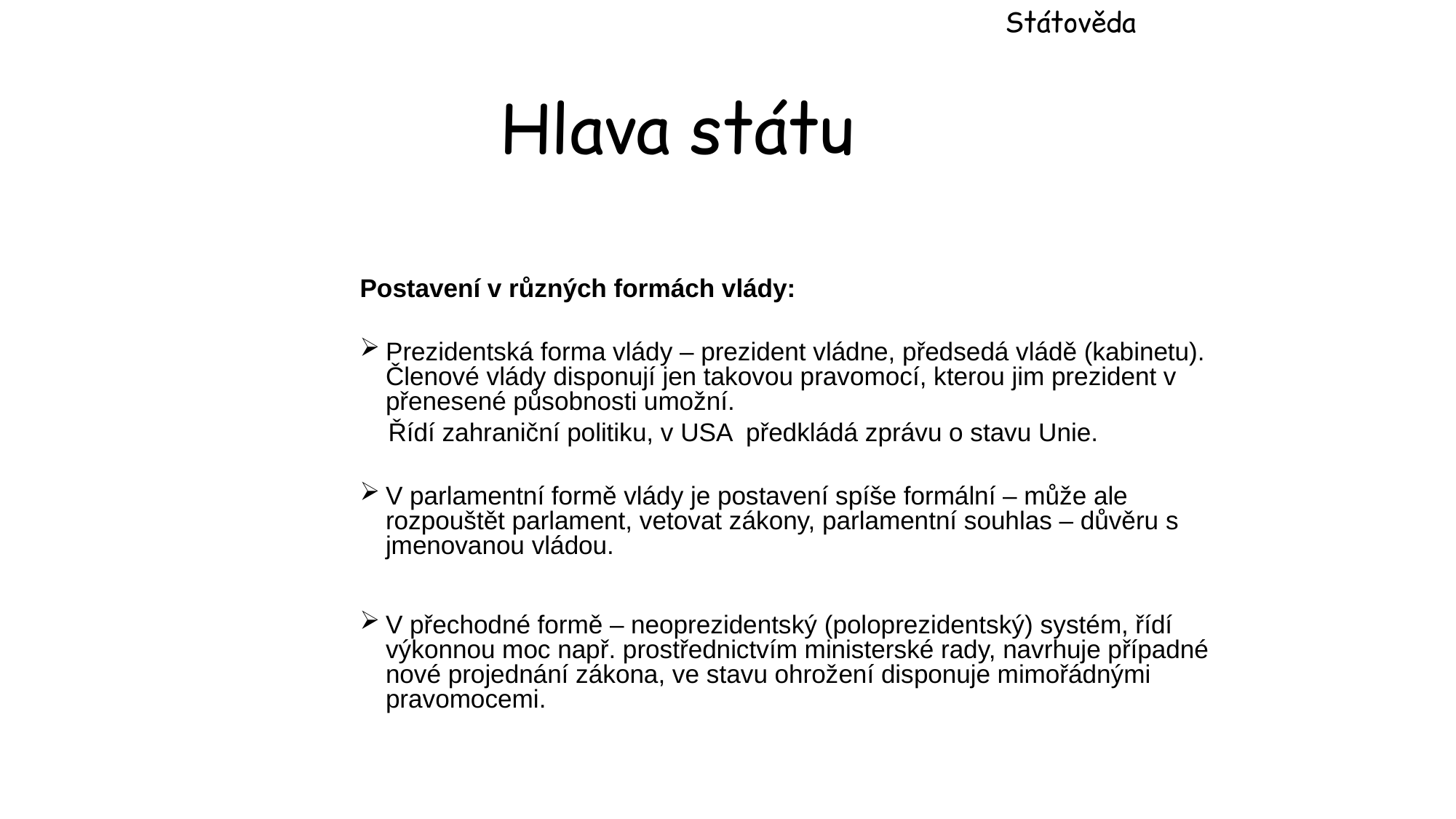

Státověda

Hlava státu

Postavení v různých formách vlády:

Prezidentská forma vlády – prezident vládne, předsedá vládě (kabinetu). Členové vlády disponují jen takovou pravomocí, kterou jim prezident v přenesené působnosti umožní.
    Řídí zahraniční politiku, v USA  předkládá zprávu o stavu Unie.

V parlamentní formě vlády je postavení spíše formální – může ale rozpouštět parlament, vetovat zákony, parlamentní souhlas – důvěru s jmenovanou vládou.

V přechodné formě – neoprezidentský (poloprezidentský) systém, řídí výkonnou moc např. prostřednictvím ministerské rady, navrhuje případné nové projednání zákona, ve stavu ohrožení disponuje mimořádnými pravomocemi.